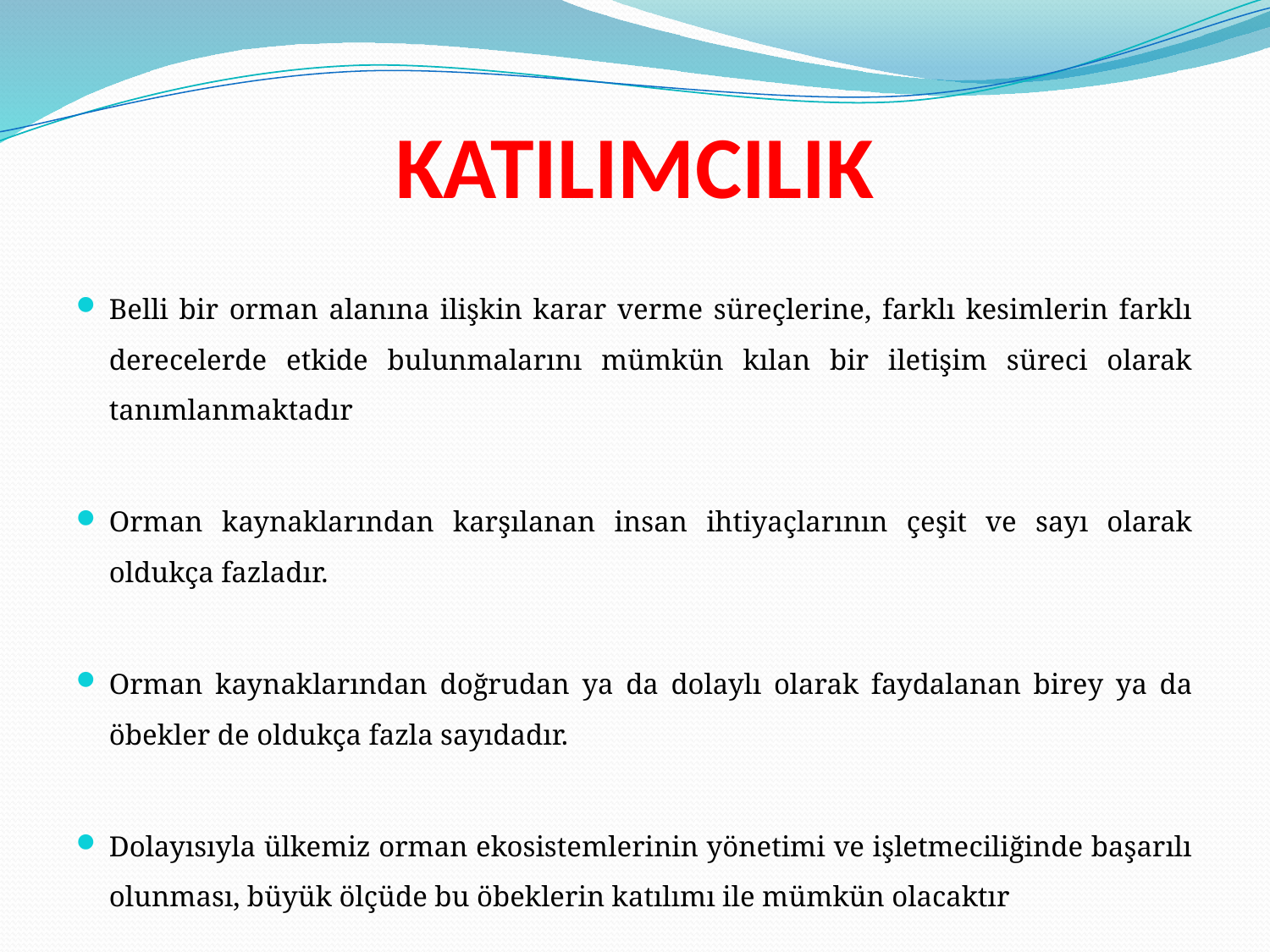

# KATILIMCILIK
Belli bir orman alanına ilişkin karar verme süreçlerine, farklı kesimlerin farklı derecelerde etkide bulunmalarını mümkün kılan bir iletişim süreci olarak tanımlanmaktadır

Orman kaynaklarından karşılanan insan ihtiyaçlarının çeşit ve sayı olarak oldukça fazladır.

Orman kaynaklarından doğrudan ya da dolaylı olarak faydalanan birey ya da öbekler de oldukça fazla sayıdadır.

Dolayısıyla ülkemiz orman ekosistemlerinin yönetimi ve işletmeciliğinde başarılı olunması, büyük ölçüde bu öbeklerin katılımı ile mümkün olacaktır